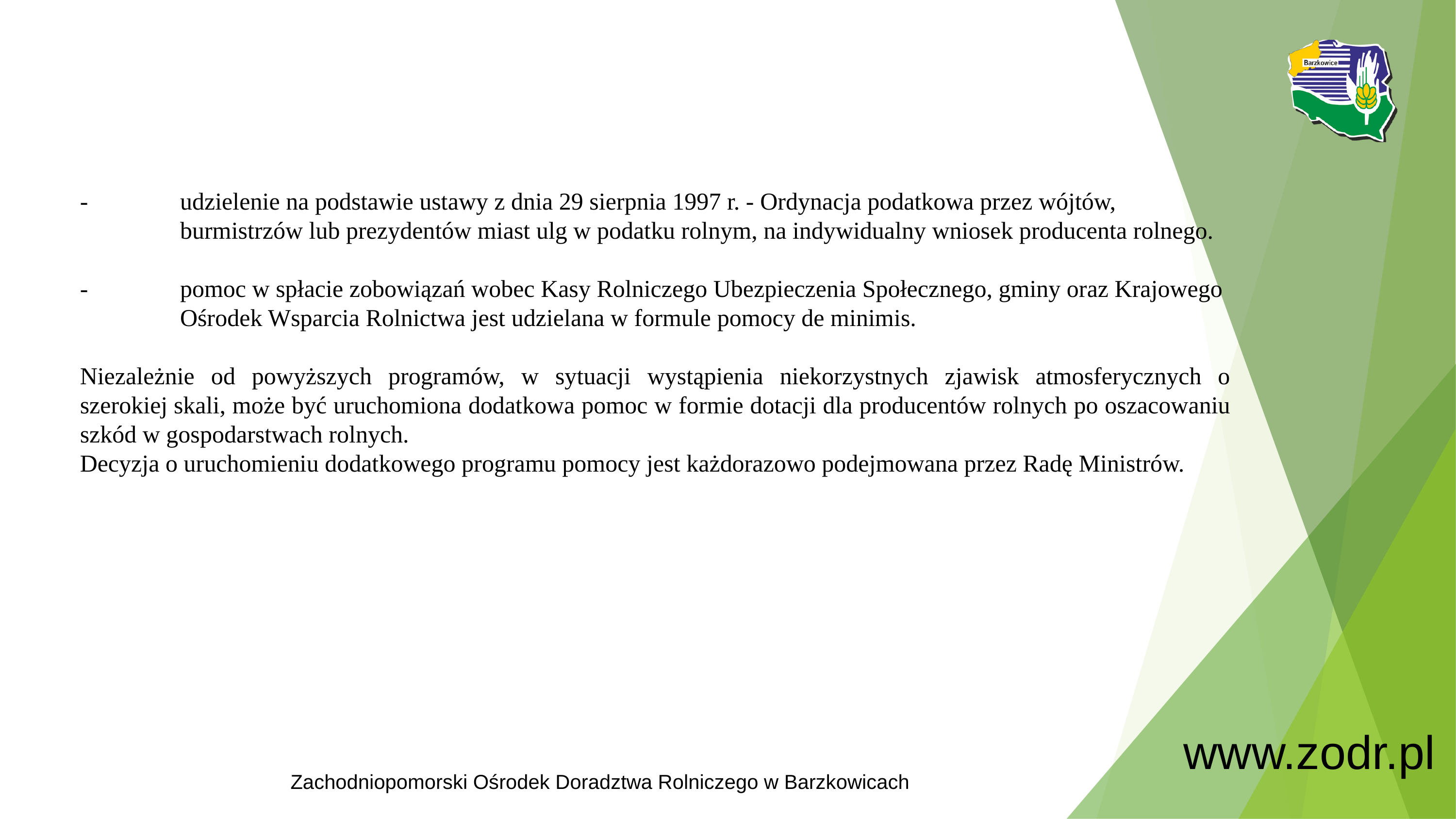

-		udzielenie na podstawie ustawy z dnia 29 sierpnia 1997 r. - Ordynacja podatkowa przez wójtów,
		burmistrzów lub prezydentów miast ulg w podatku rolnym, na indywidualny wniosek producenta rolnego.

-		pomoc w spłacie zobowiązań wobec Kasy Rolniczego Ubezpieczenia Społecznego, gminy oraz Krajowego 	Ośrodek Wsparcia Rolnictwa jest udzielana w formule pomocy de minimis.

Niezależnie od powyższych programów, w sytuacji wystąpienia niekorzystnych zjawisk atmosferycznych o szerokiej skali, może być uruchomiona dodatkowa pomoc w formie dotacji dla producentów rolnych po oszacowaniu szkód w gospodarstwach rolnych.
Decyzja o uruchomieniu dodatkowego programu pomocy jest każdorazowo podejmowana przez Radę Ministrów.

www.zodr.pl
Zachodniopomorski Ośrodek Doradztwa Rolniczego w Barzkowicach